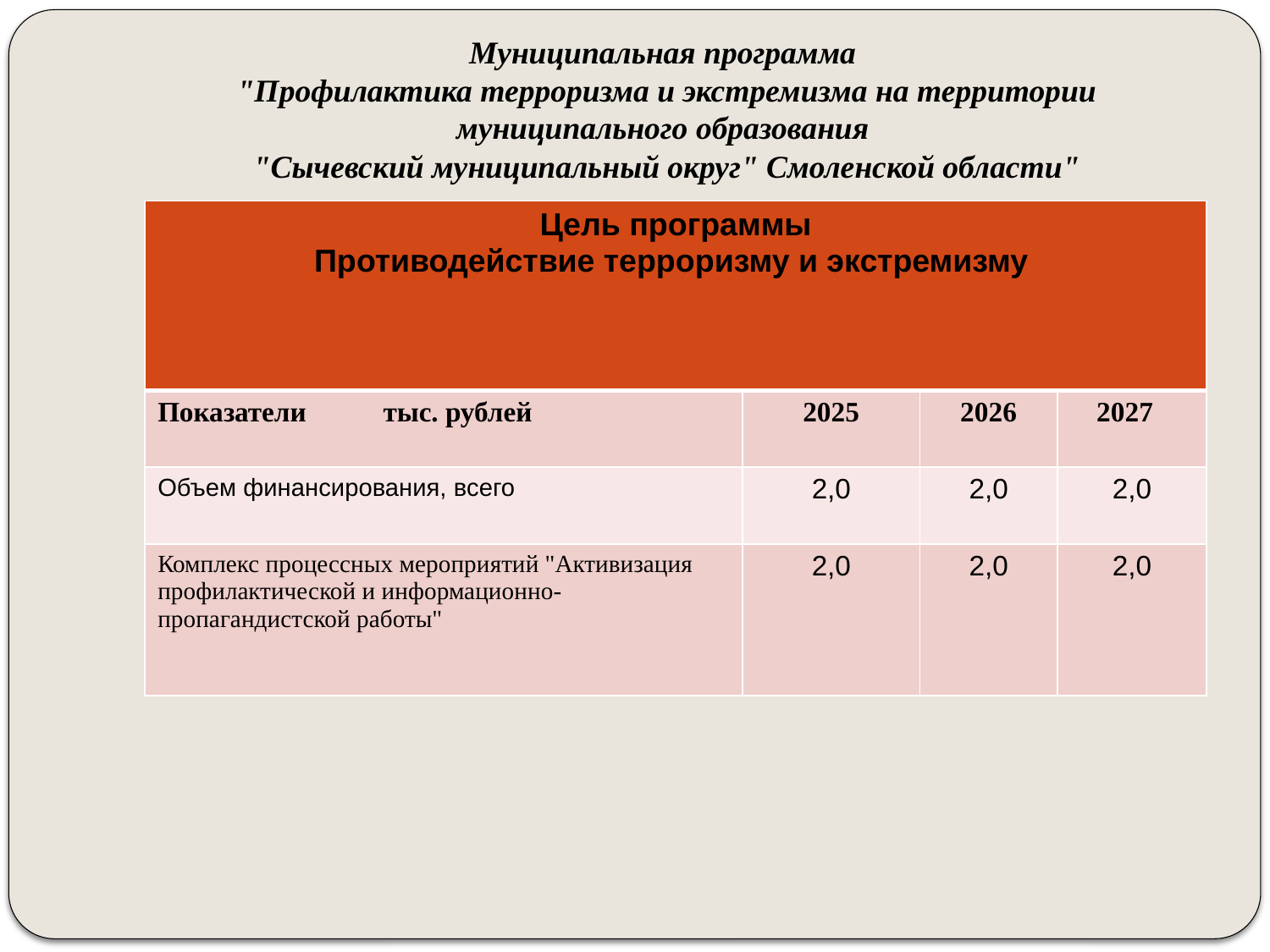

# Муниципальная программа "Профилактика терроризма и экстремизма на территории муниципального образования "Сычевский муниципальный округ" Смоленской области"
| Цель программы Противодействие терроризму и экстремизму |  |  |  |
| --- | --- | --- | --- |
| Показатели тыс. рублей | 2025 | 2026 | 2027 |
| Объем финансирования, всего | 2,0 | 2,0 | 2,0 |
| Комплекс процессных мероприятий "Активизация профилактической и информационно-пропагандистской работы" | 2,0 | 2,0 | 2,0 |